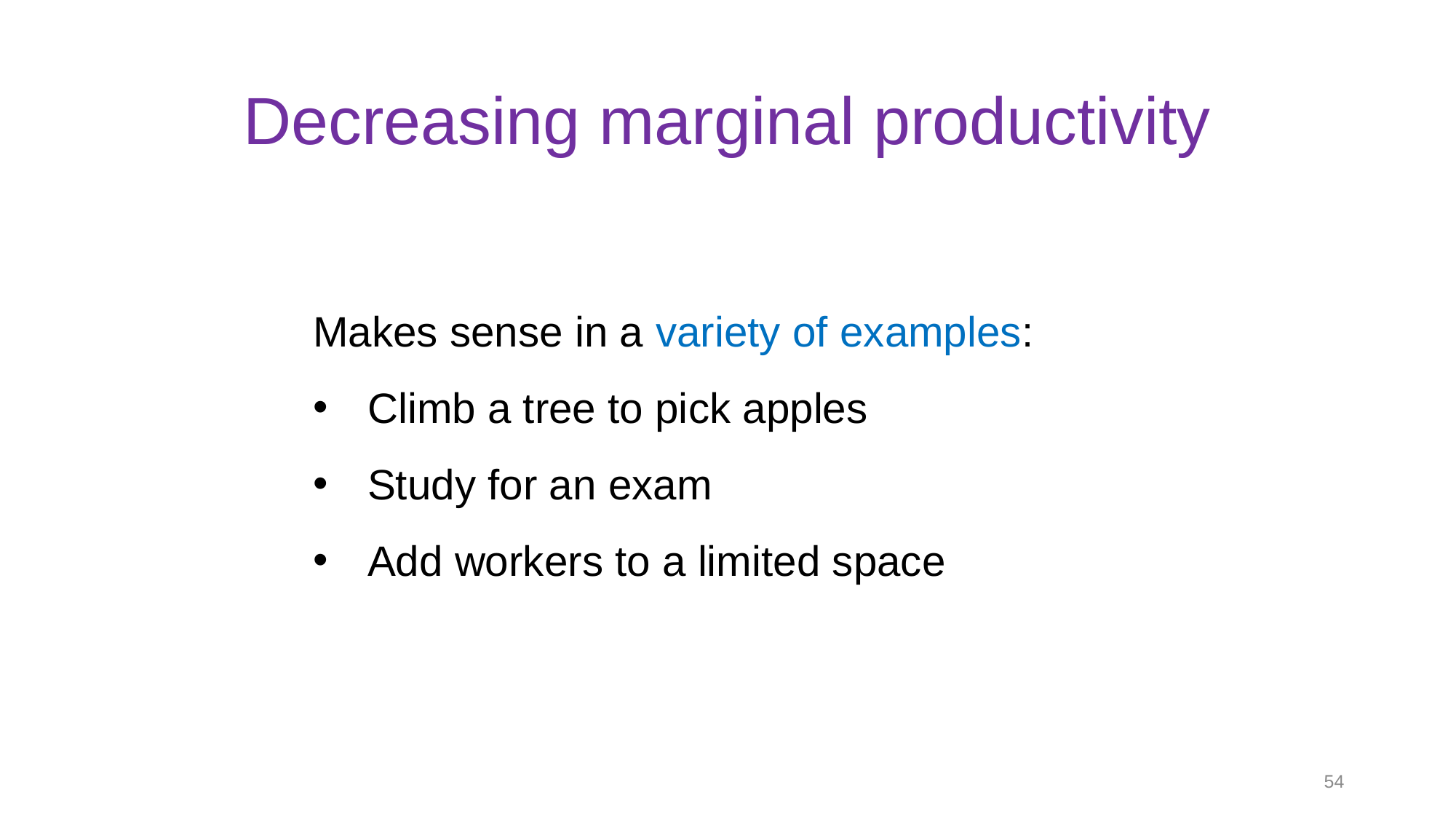

# Decreasing marginal productivity
Makes sense in a variety of examples:
Climb a tree to pick apples
Study for an exam
Add workers to a limited space
54